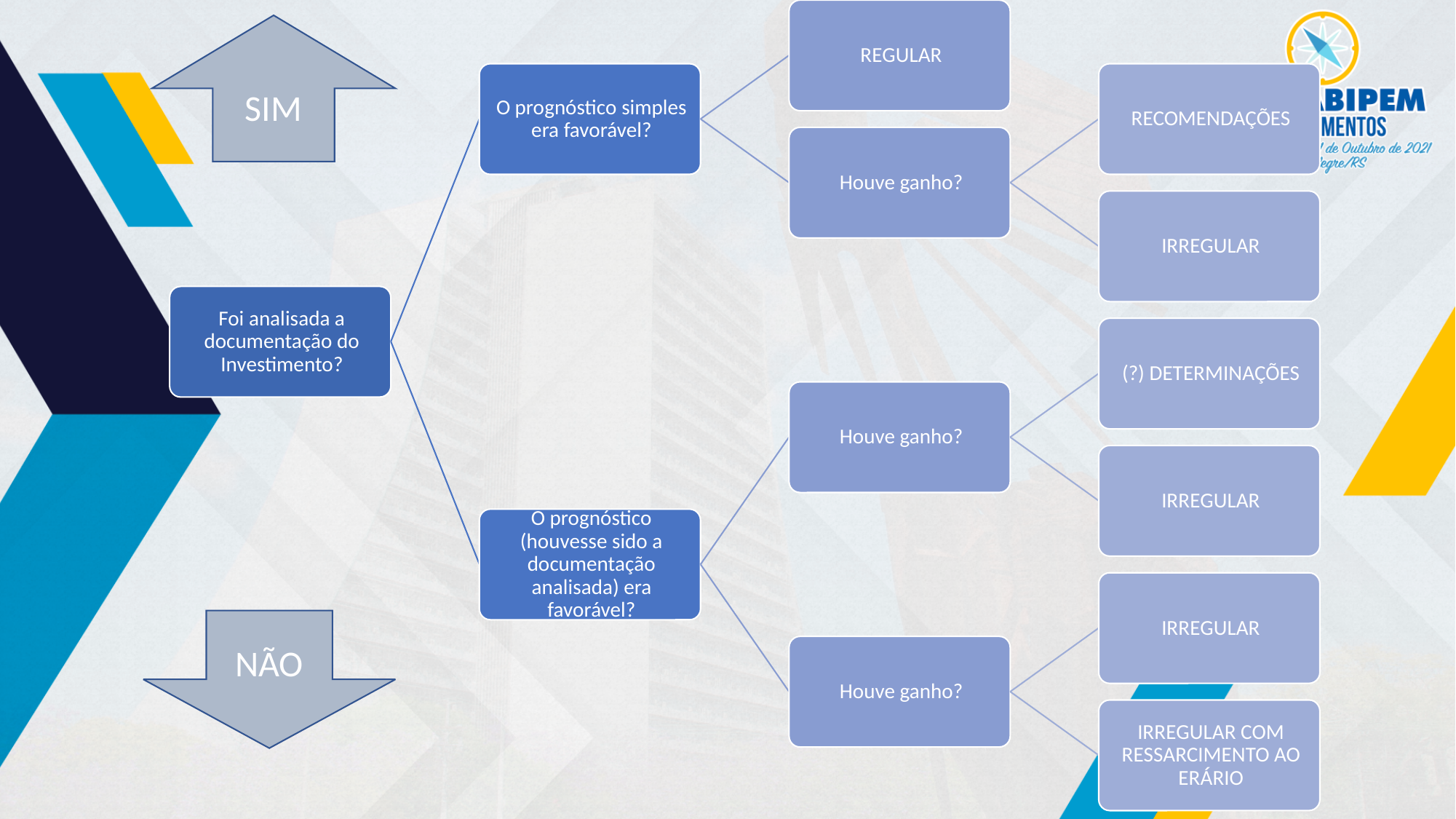

Foi analisada a documentação do Investimento?

O prognóstico simples era favorável?

REGULAR

Houve ganho?

RECOMENDAÇÕES

IRREGULAR

O prognóstico (houvesse sido a documentação analisada) era favorável?

Houve ganho?

(?) DETERMINAÇÕES

IRREGULAR

Houve ganho?

IRREGULAR

IRREGULAR COM RESSARCIMENTO AO ERÁRIO
SIM
#
NÃO